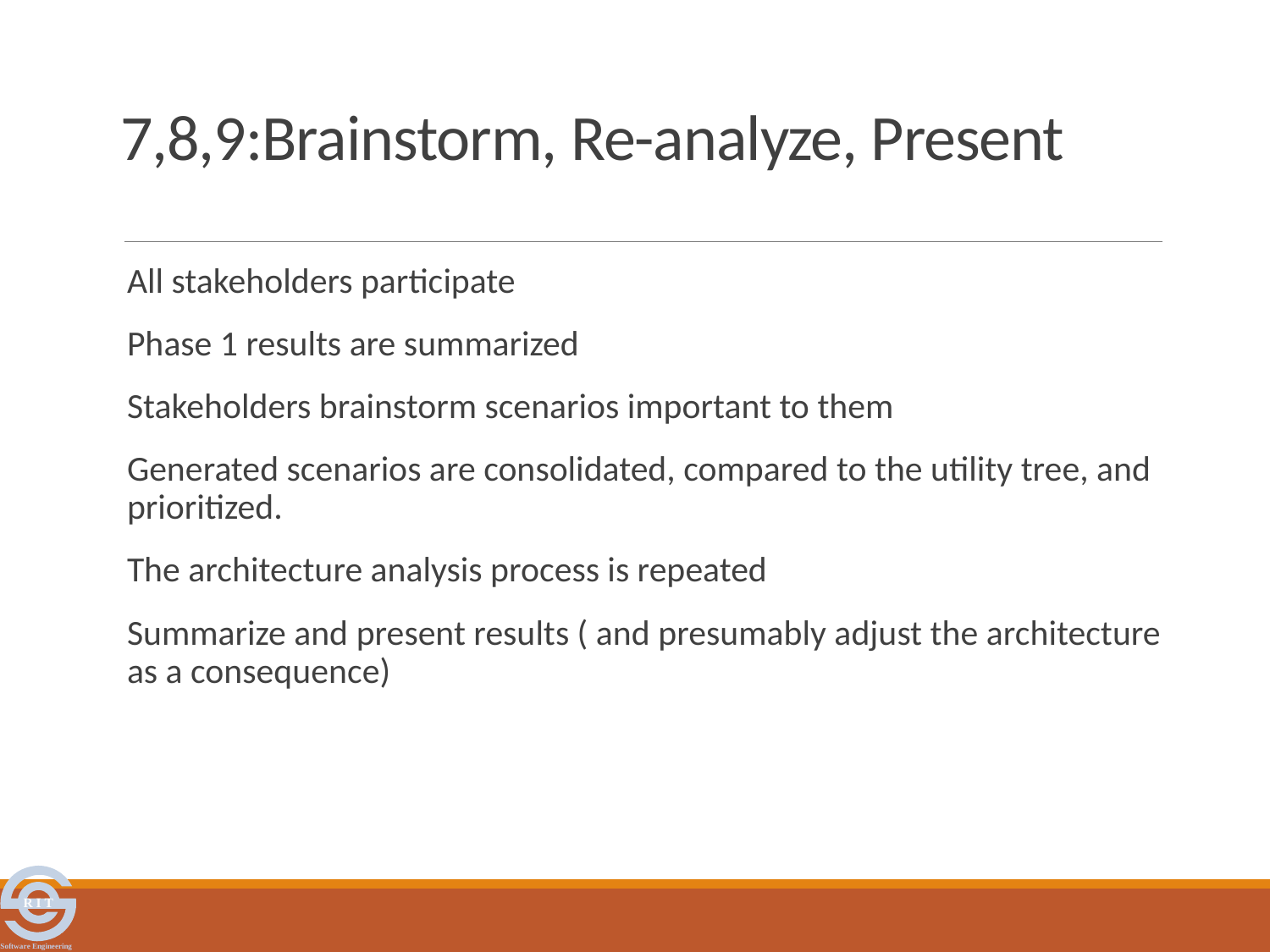

# 7,8,9:Brainstorm, Re-analyze, Present
All stakeholders participate
Phase 1 results are summarized
Stakeholders brainstorm scenarios important to them
Generated scenarios are consolidated, compared to the utility tree, and prioritized.
The architecture analysis process is repeated
Summarize and present results ( and presumably adjust the architecture as a consequence)